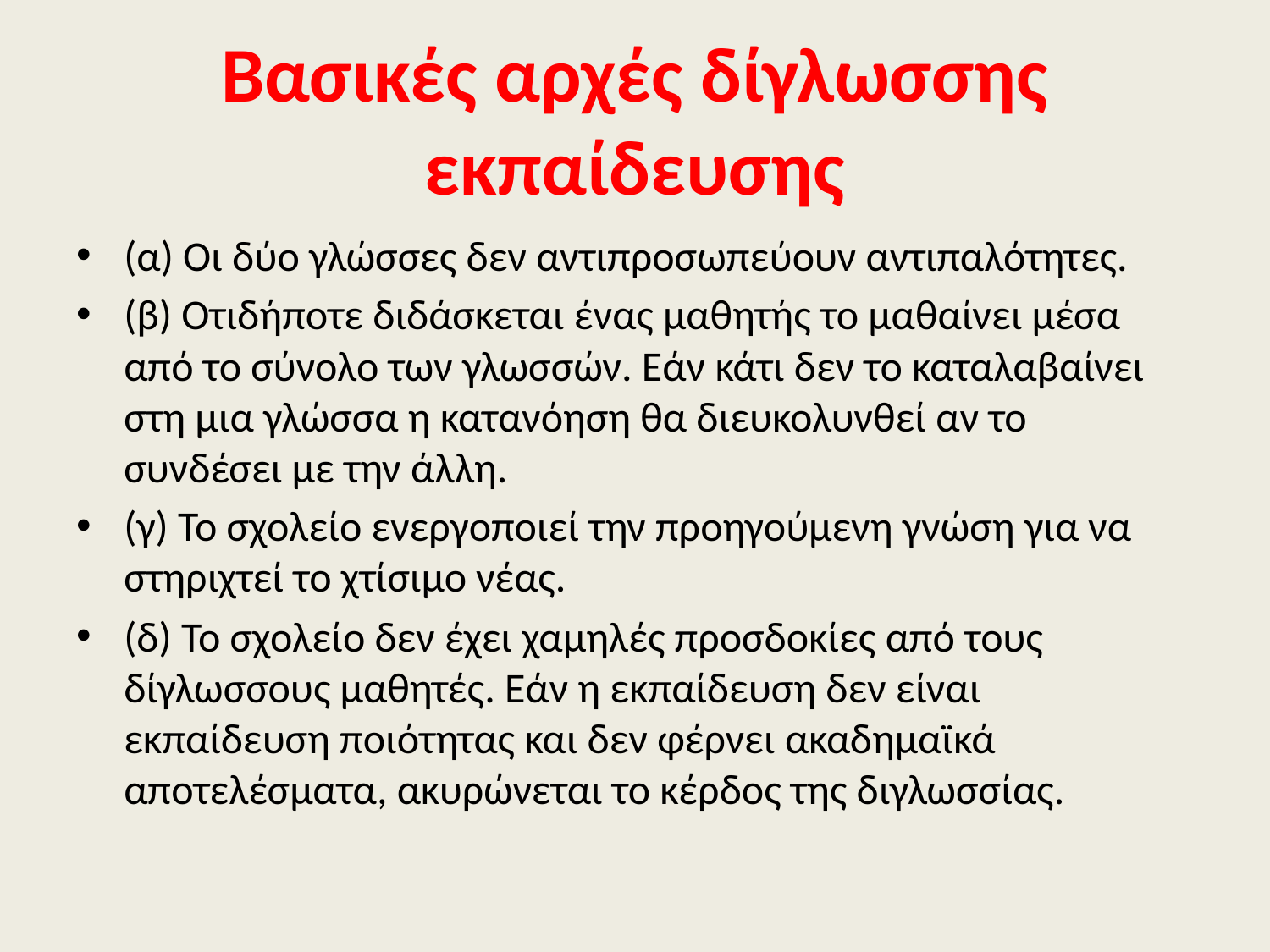

# Βασικές αρχές δίγλωσσης εκπαίδευσης
(α) Οι δύο γλώσσες δεν αντιπροσωπεύουν αντιπαλότητες.
(β) Οτιδήποτε διδάσκεται ένας μαθητής το μαθαίνει μέσα από το σύνολο των γλωσσών. Εάν κάτι δεν το καταλαβαίνει στη μια γλώσσα η κατανόηση θα διευκολυνθεί αν το συνδέσει με την άλλη.
(γ) Το σχολείο ενεργοποιεί την προηγούμενη γνώση για να στηριχτεί το χτίσιμο νέας.
(δ) Το σχολείο δεν έχει χαμηλές προσδοκίες από τους δίγλωσσους μαθητές. Εάν η εκπαίδευση δεν είναι εκπαίδευση ποιότητας και δεν φέρνει ακαδημαϊκά αποτελέσματα, ακυρώνεται το κέρδος της διγλωσσίας.